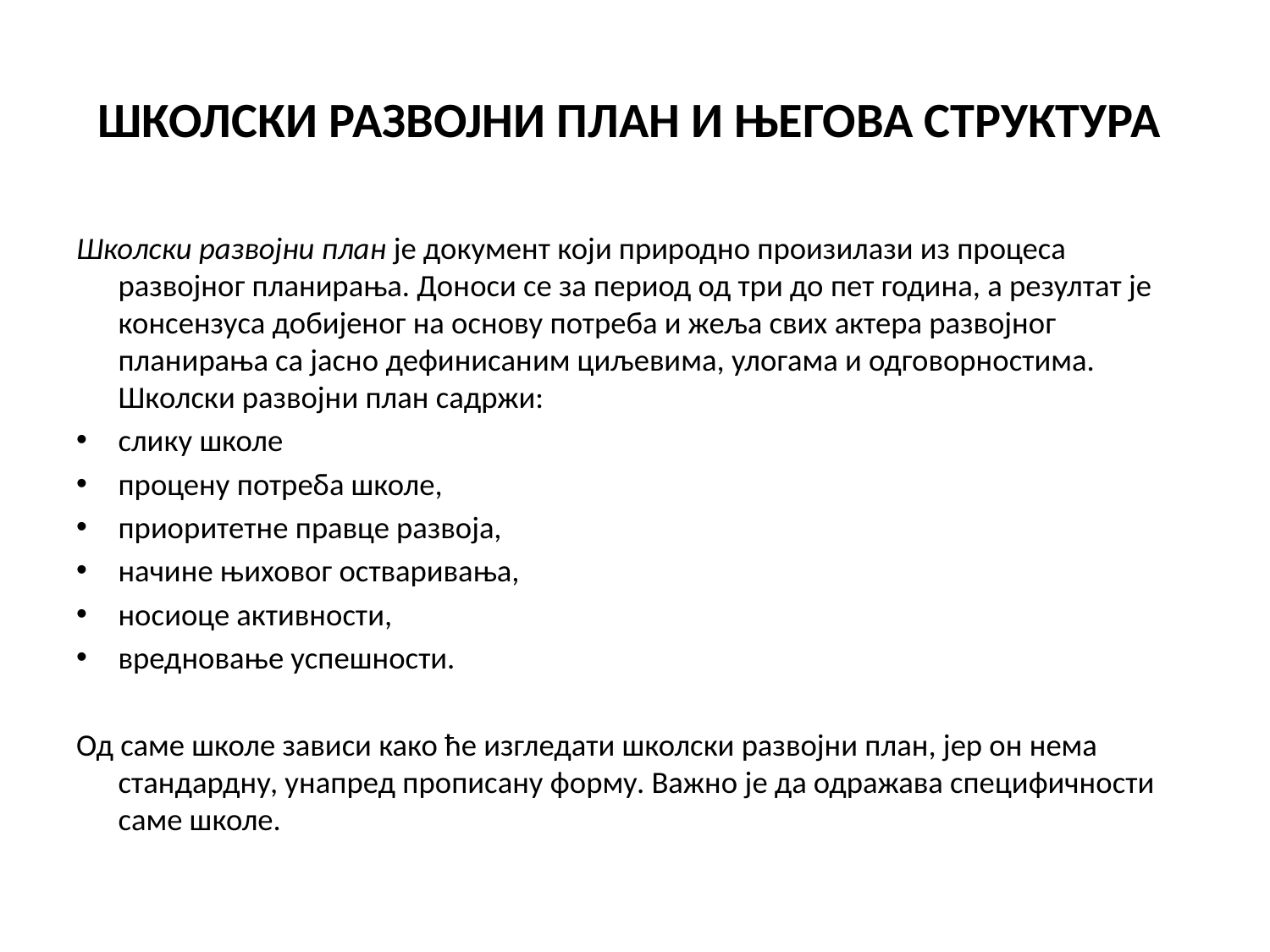

# ШКОЛСКИ РАЗВОЈНИ ПЛАН И ЊЕГОВА СТРУКТУРА
Школски развојни план је документ који природно произилази из процеса развојног планирања. Доноси се за период од три до пет година, а резултат је консензуса добијеног на основу потреба и жеља свих актера развојног планирања са јасно дефинисаним циљевима, улогама и одговорностима. Школски развојни план садржи:
слику школе
процену потреба школе,
приоритетне правце развоја,
начине њиховог остваривања,
носиоце активности,
вредновање успешности.

Од саме школе зависи како ће изгледати школски развојни план, јер он нема стандардну, унапред прописану форму. Важно је да одражава специфичности саме школе.